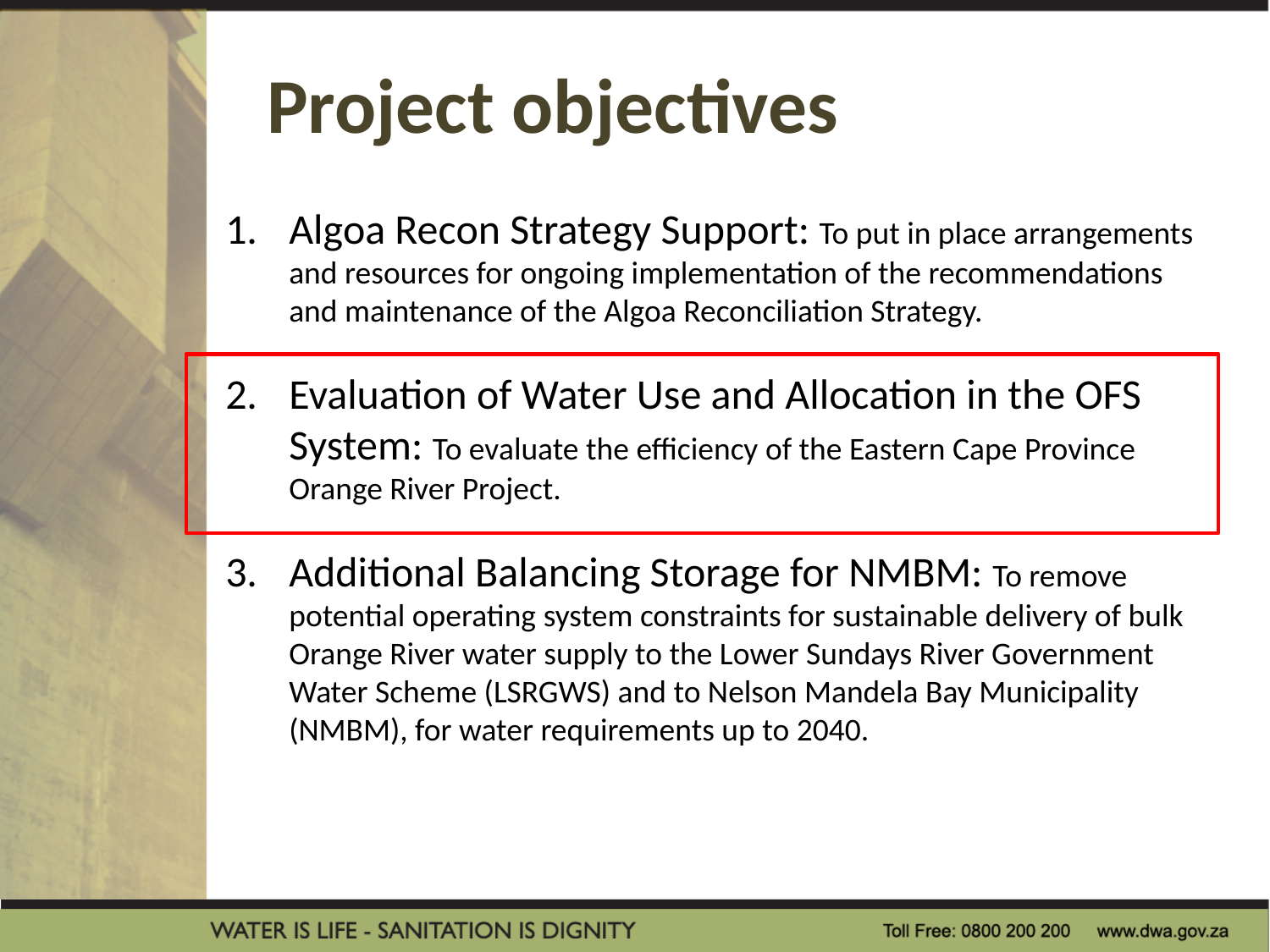

# Project objectives
Algoa Recon Strategy Support: To put in place arrangements and resources for ongoing implementation of the recommendations and maintenance of the Algoa Reconciliation Strategy.

Evaluation of Water Use and Allocation in the OFS System: To evaluate the efficiency of the Eastern Cape Province Orange River Project.

Additional Balancing Storage for NMBM: To remove potential operating system constraints for sustainable delivery of bulk Orange River water supply to the Lower Sundays River Government Water Scheme (LSRGWS) and to Nelson Mandela Bay Municipality (NMBM), for water requirements up to 2040.